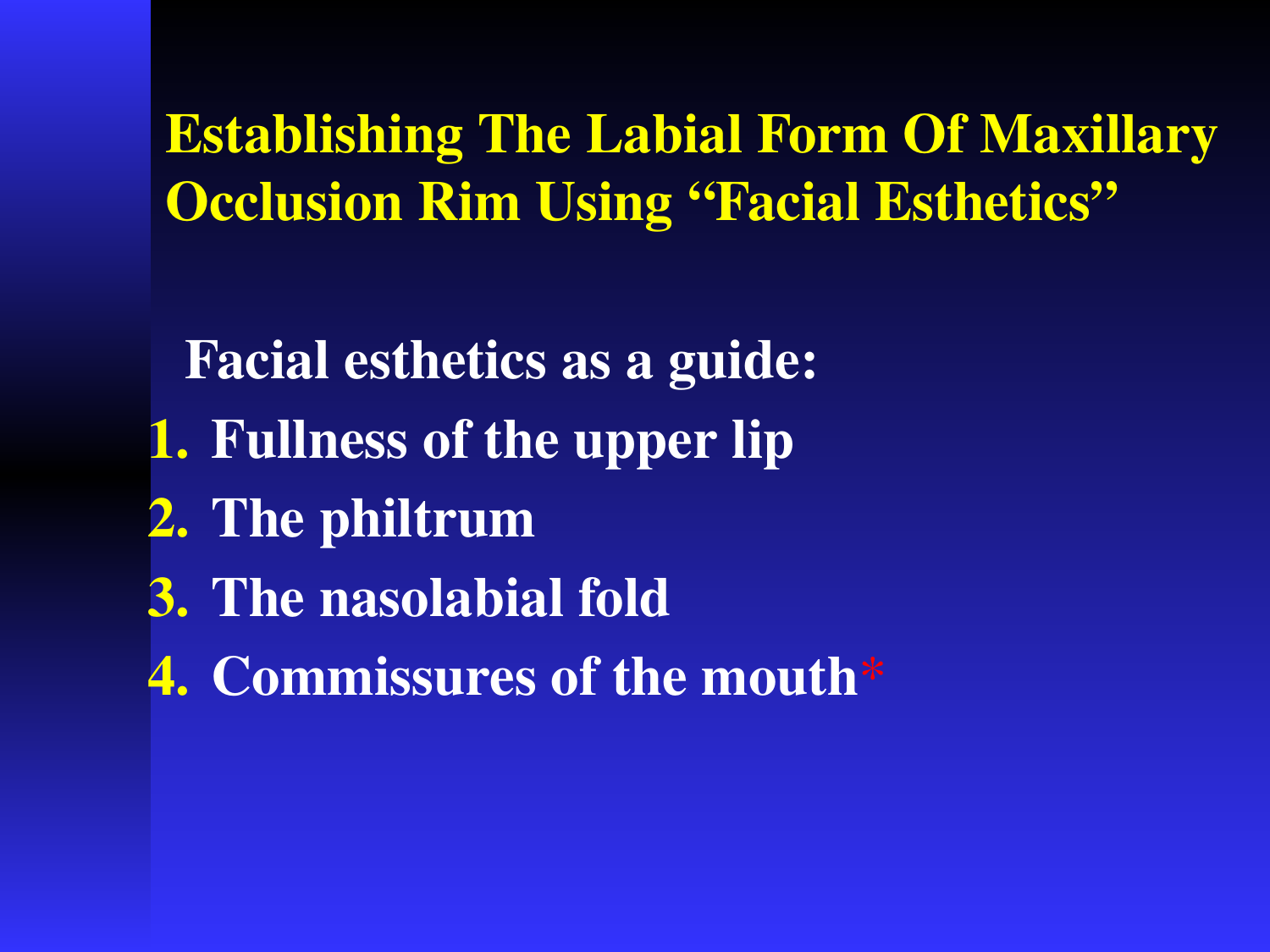

# Establishing The Labial Form Of Maxillary Occlusion Rim Using “Facial Esthetics”
  Facial esthetics as a guide:
Fullness of the upper lip
The philtrum
The nasolabial fold
Commissures of the mouth*